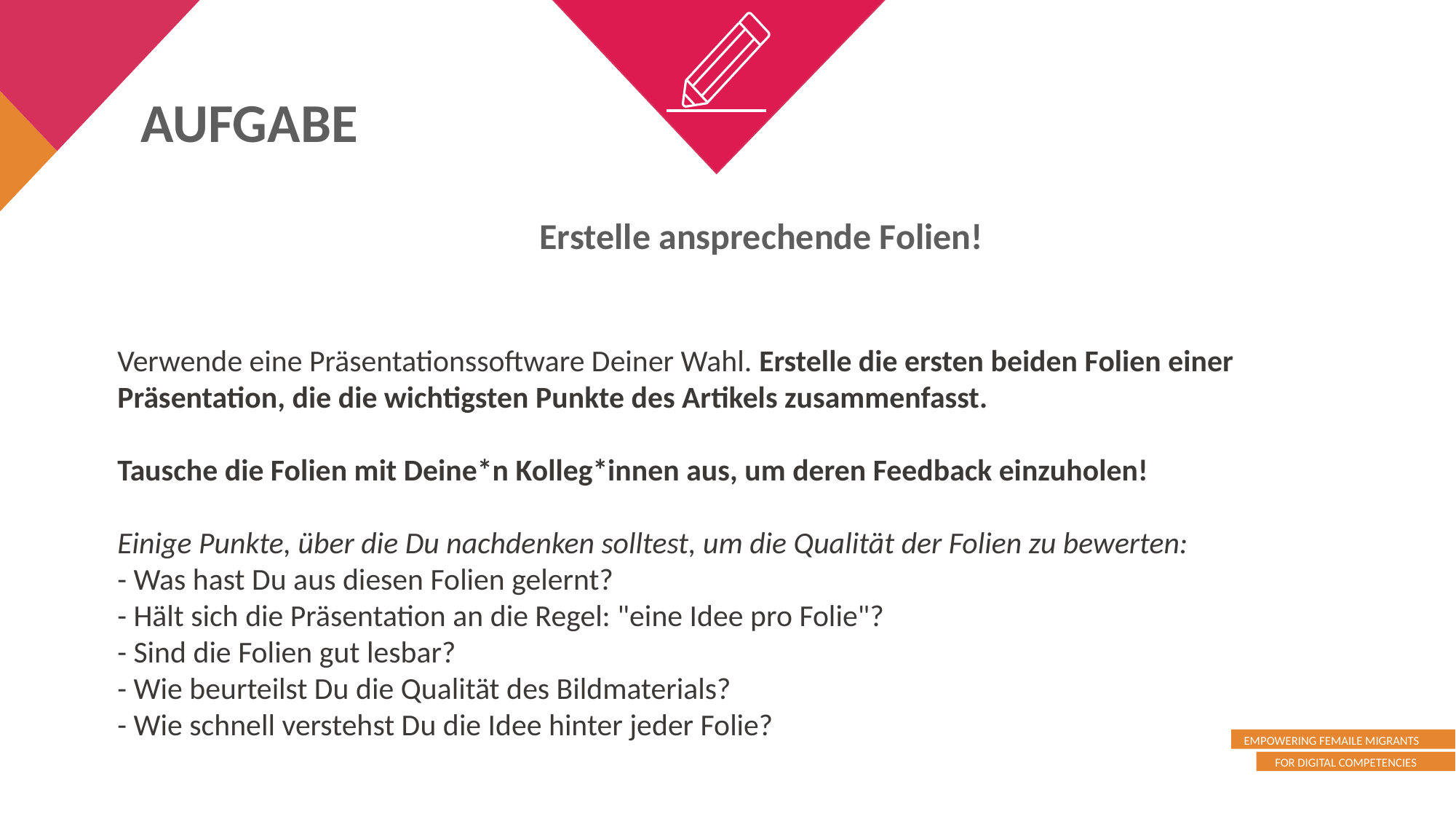

AUFGABE
Erstelle ansprechende Folien!
Verwende eine Präsentationssoftware Deiner Wahl. Erstelle die ersten beiden Folien einer Präsentation, die die wichtigsten Punkte des Artikels zusammenfasst.

Tausche die Folien mit Deine*n Kolleg*innen aus, um deren Feedback einzuholen!

Einige Punkte, über die Du nachdenken solltest, um die Qualität der Folien zu bewerten:
- Was hast Du aus diesen Folien gelernt?
- Hält sich die Präsentation an die Regel: "eine Idee pro Folie"?
- Sind die Folien gut lesbar?
- Wie beurteilst Du die Qualität des Bildmaterials?
- Wie schnell verstehst Du die Idee hinter jeder Folie?